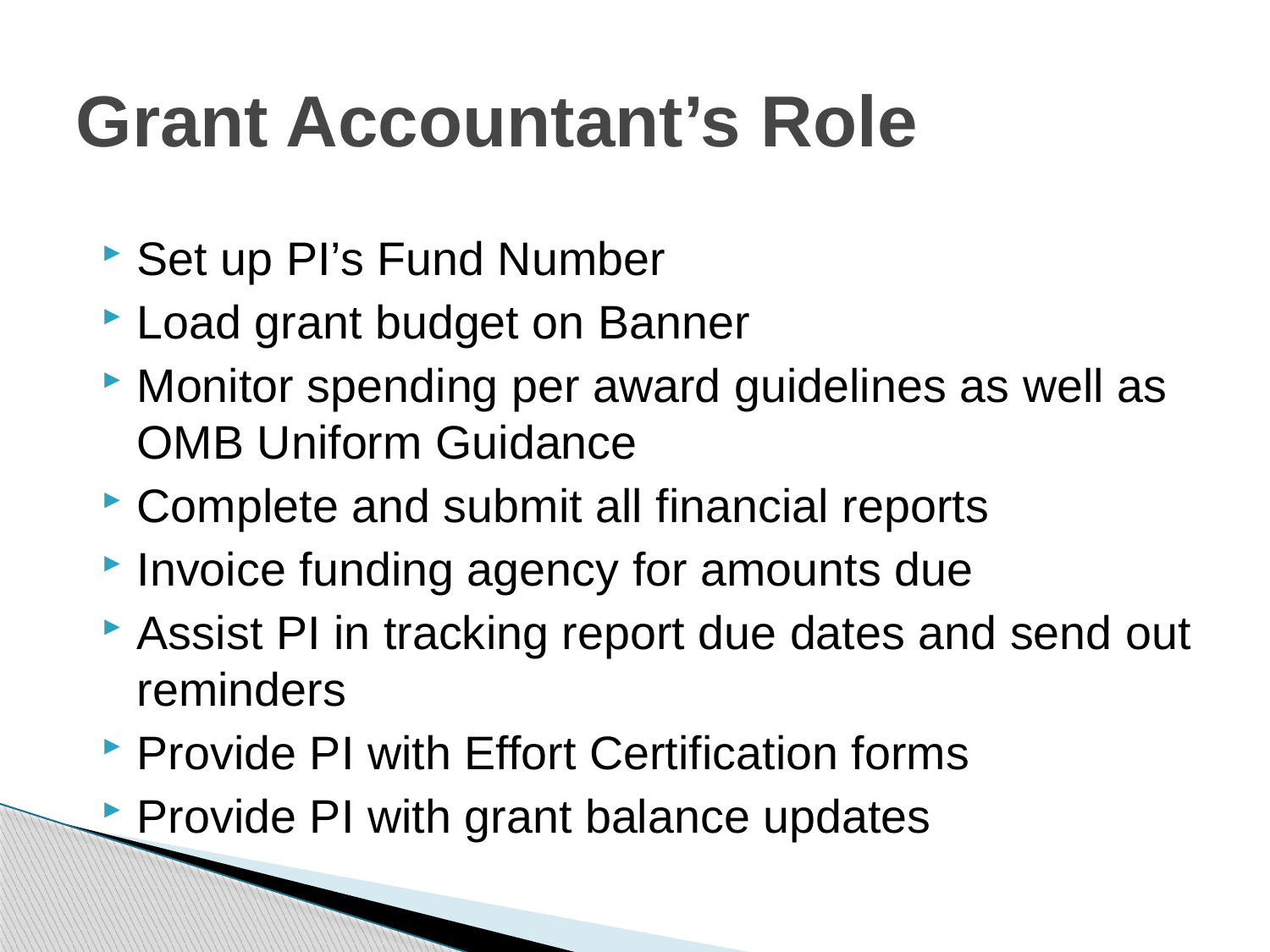

# Grant Accountant’s Role
Set up PI’s Fund Number
Load grant budget on Banner
Monitor spending per award guidelines as well as OMB Uniform Guidance
Complete and submit all financial reports
Invoice funding agency for amounts due
Assist PI in tracking report due dates and send out reminders
Provide PI with Effort Certification forms
Provide PI with grant balance updates